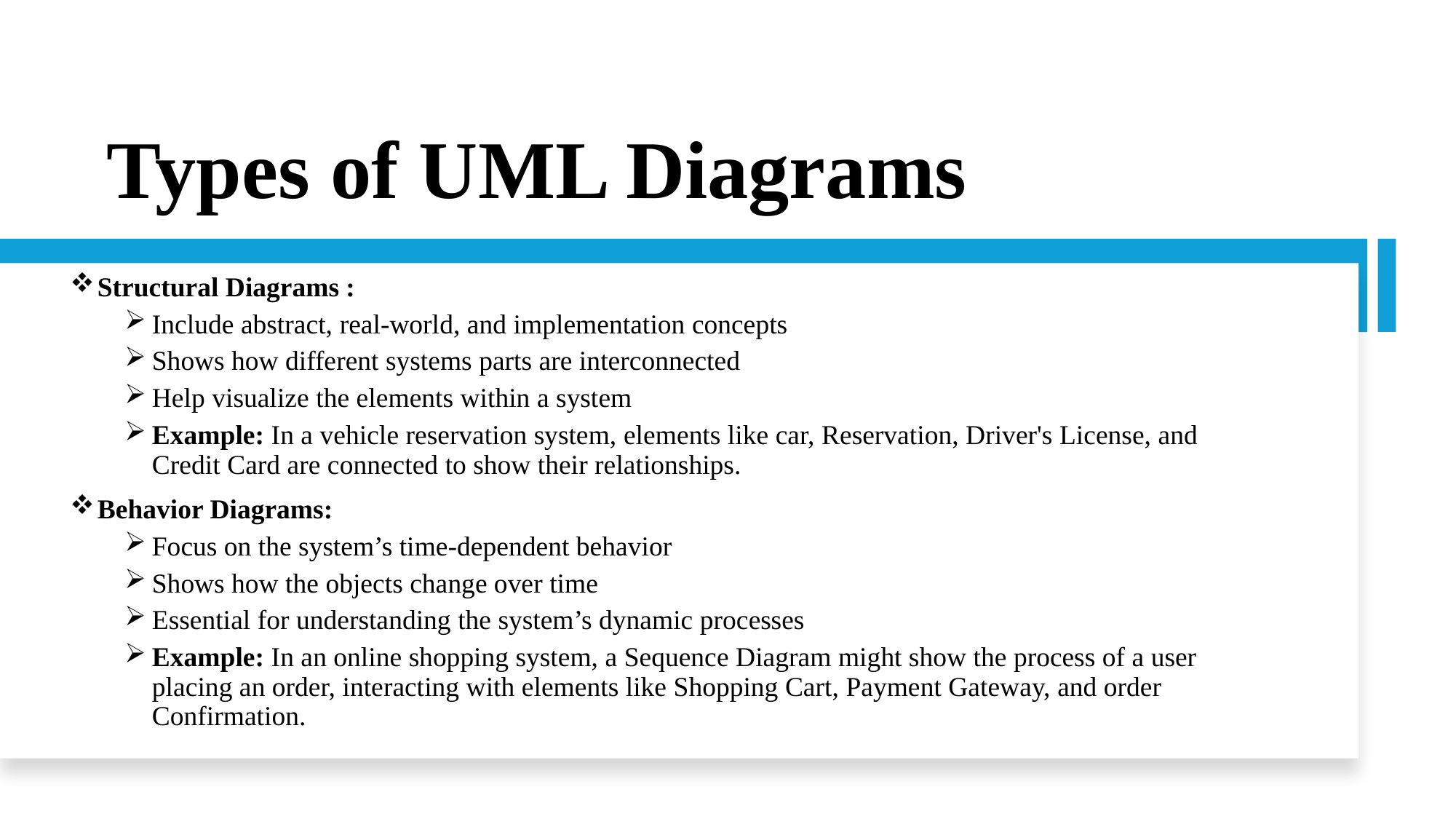

# Types of UML Diagrams

Structural Diagrams :
Include abstract, real-world, and implementation concepts
Shows how different systems parts are interconnected
Help visualize the elements within a system
Example: In a vehicle reservation system, elements like car, Reservation, Driver's License, and Credit Card are connected to show their relationships.
Behavior Diagrams:
Focus on the system’s time-dependent behavior
Shows how the objects change over time
Essential for understanding the system’s dynamic processes
Example: In an online shopping system, a Sequence Diagram might show the process of a user placing an order, interacting with elements like Shopping Cart, Payment Gateway, and order Confirmation.